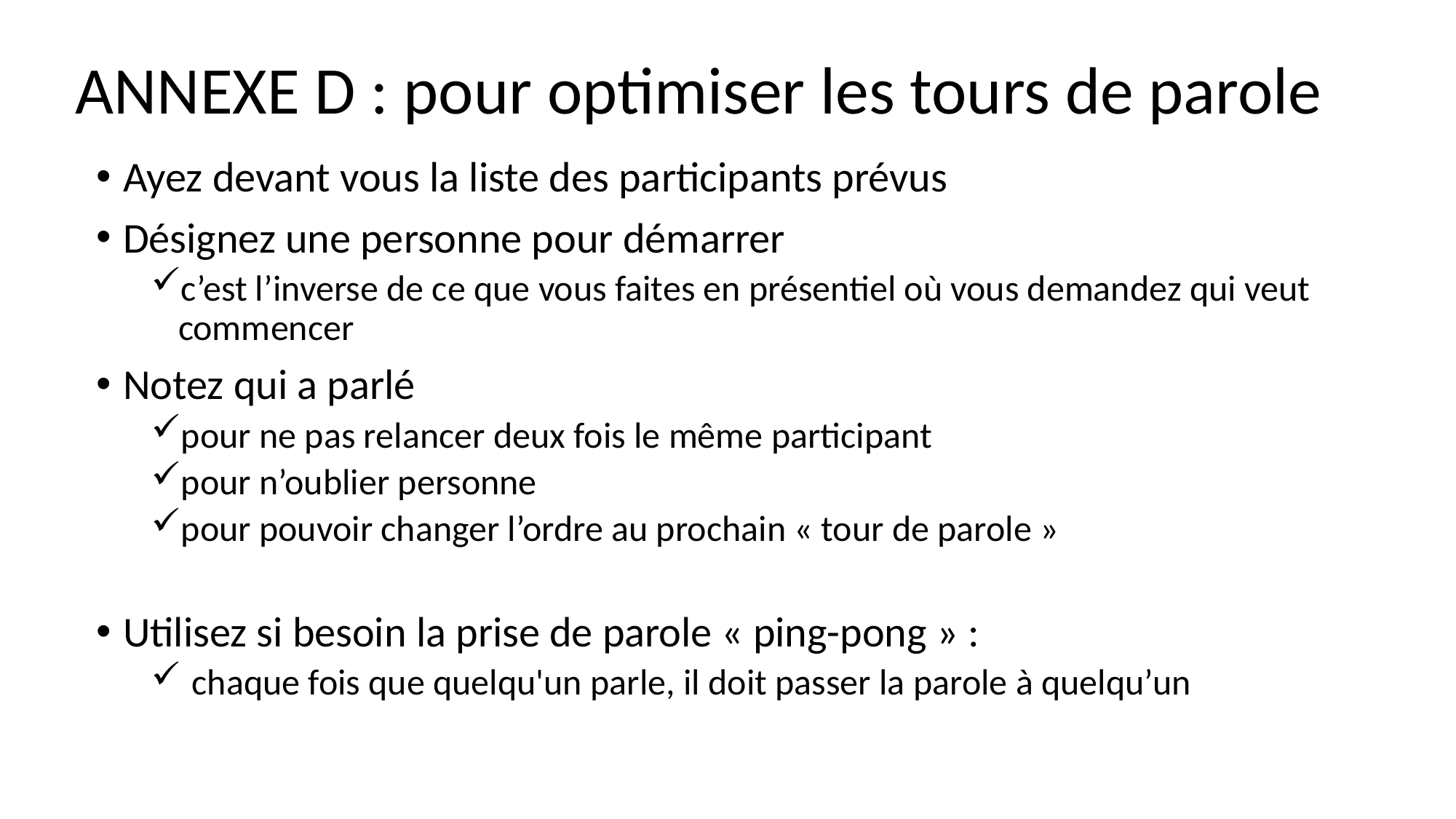

ANNEXE D : pour optimiser les tours de parole
Ayez devant vous la liste des participants prévus
Désignez une personne pour démarrer
c’est l’inverse de ce que vous faites en présentiel où vous demandez qui veut commencer
Notez qui a parlé
pour ne pas relancer deux fois le même participant
pour n’oublier personne
pour pouvoir changer l’ordre au prochain « tour de parole »

Utilisez si besoin la prise de parole « ping-pong » :
chaque fois que quelqu'un parle, il doit passer la parole à quelqu’un